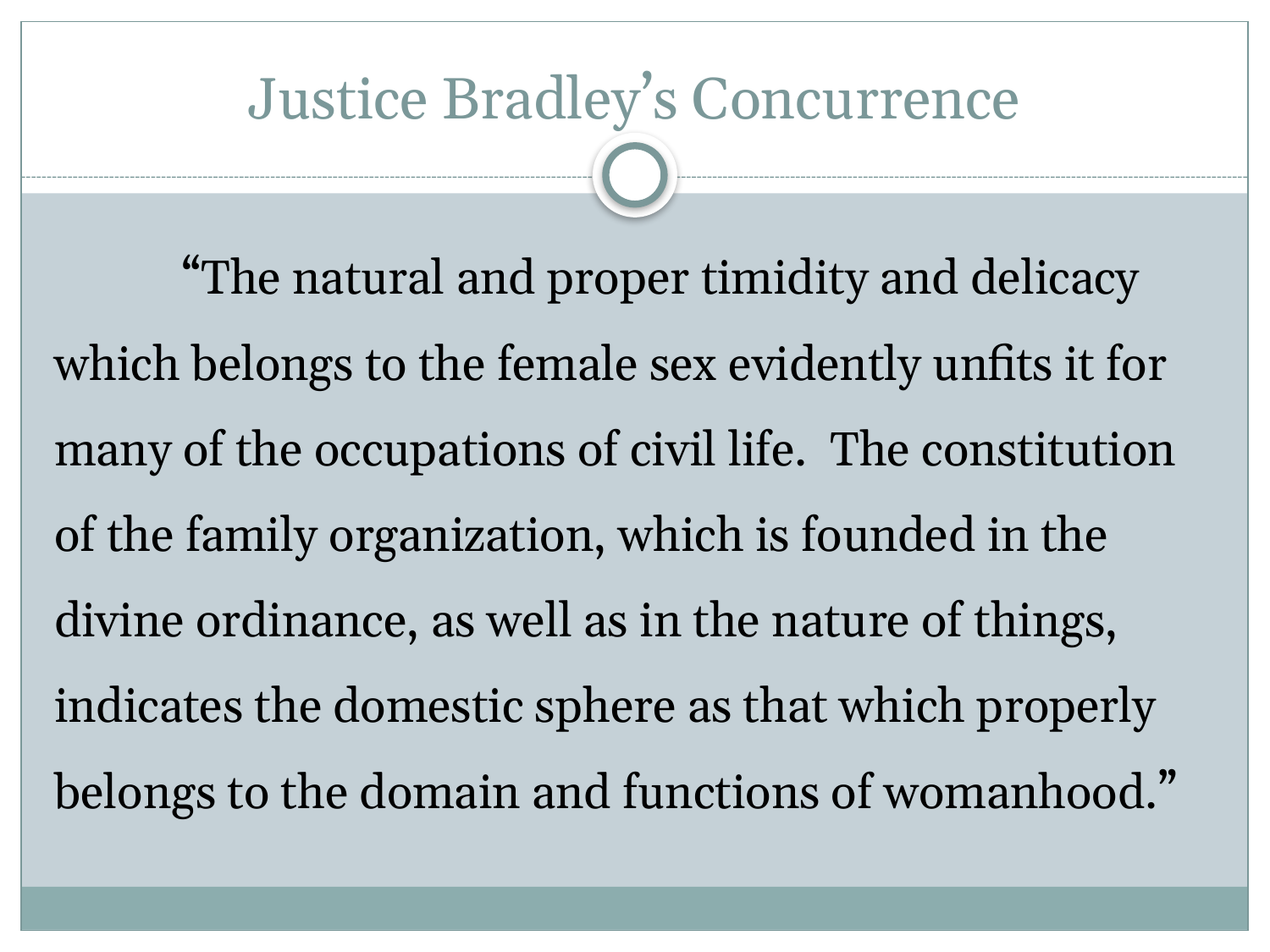

# Justice Bradley’s Concurrence
	“The natural and proper timidity and delicacy which belongs to the female sex evidently unfits it for many of the occupations of civil life.  The constitution of the family organization, which is founded in the divine ordinance, as well as in the nature of things, indicates the domestic sphere as that which properly belongs to the domain and functions of womanhood.”